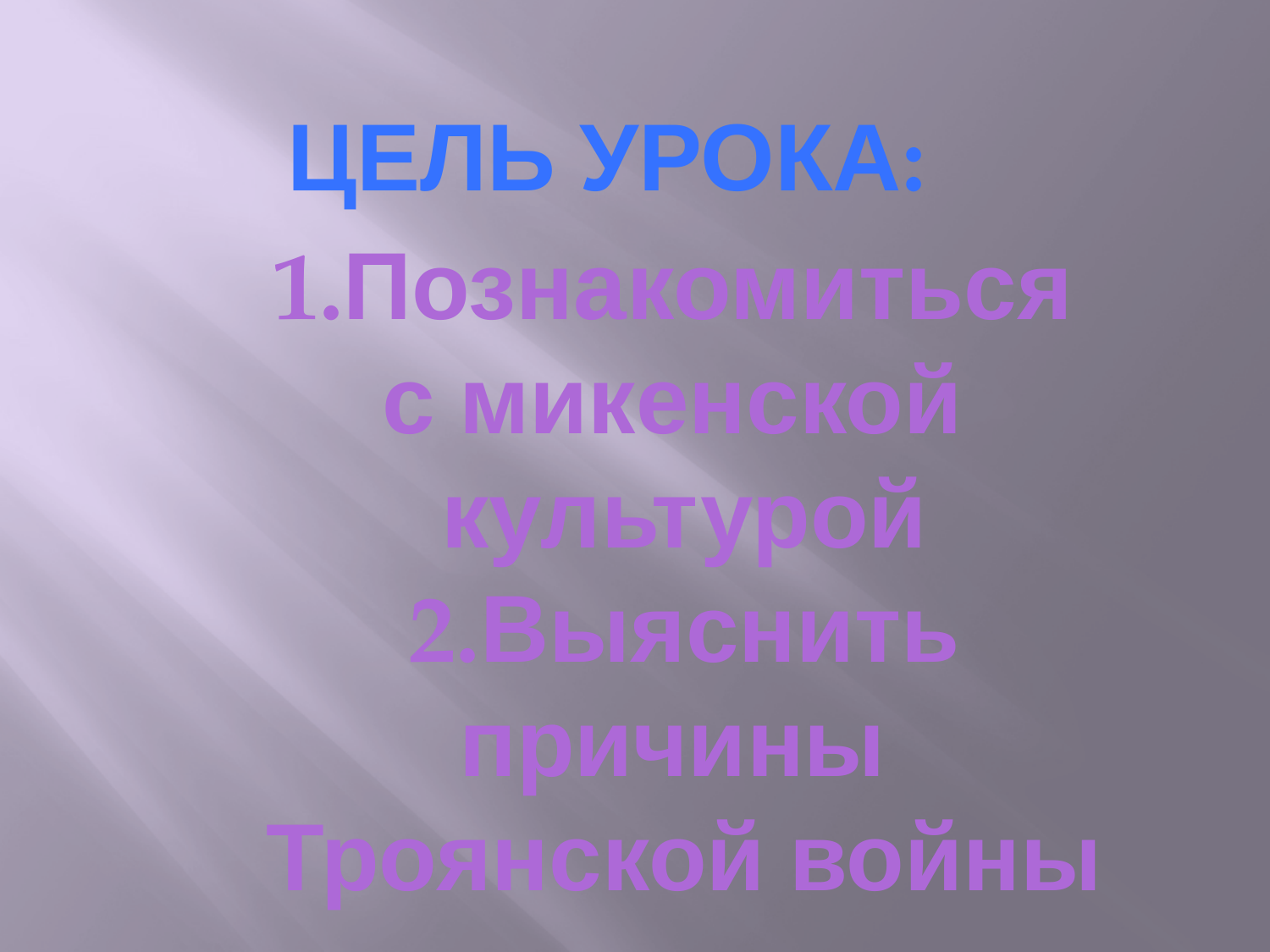

Цель урока:
1.Познакомиться
с микенской
культурой
2.Выяснить причины
Троянской войны